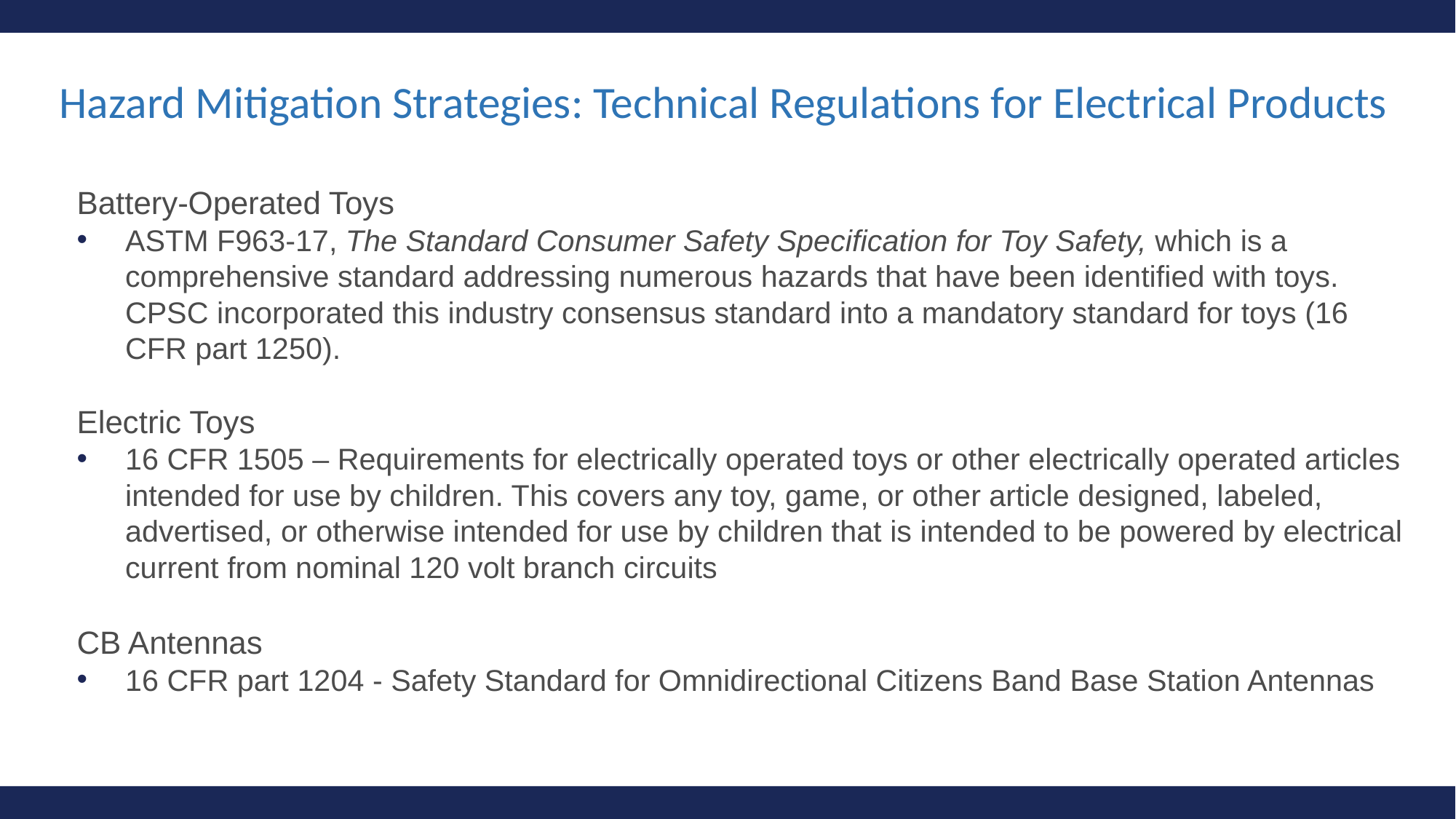

# Hazard Mitigation Strategies: Technical Regulations for Electrical Products
Battery-Operated Toys
ASTM F963-17, The Standard Consumer Safety Specification for Toy Safety, which is a comprehensive standard addressing numerous hazards that have been identified with toys.  CPSC incorporated this industry consensus standard into a mandatory standard for toys (16 CFR part 1250).

Electric Toys
16 CFR 1505 – Requirements for electrically operated toys or other electrically operated articles intended for use by children. This covers any toy, game, or other article designed, labeled, advertised, or otherwise intended for use by children that is intended to be powered by electrical current from nominal 120 volt branch circuits

CB Antennas
16 CFR part 1204 - Safety Standard for Omnidirectional Citizens Band Base Station Antennas